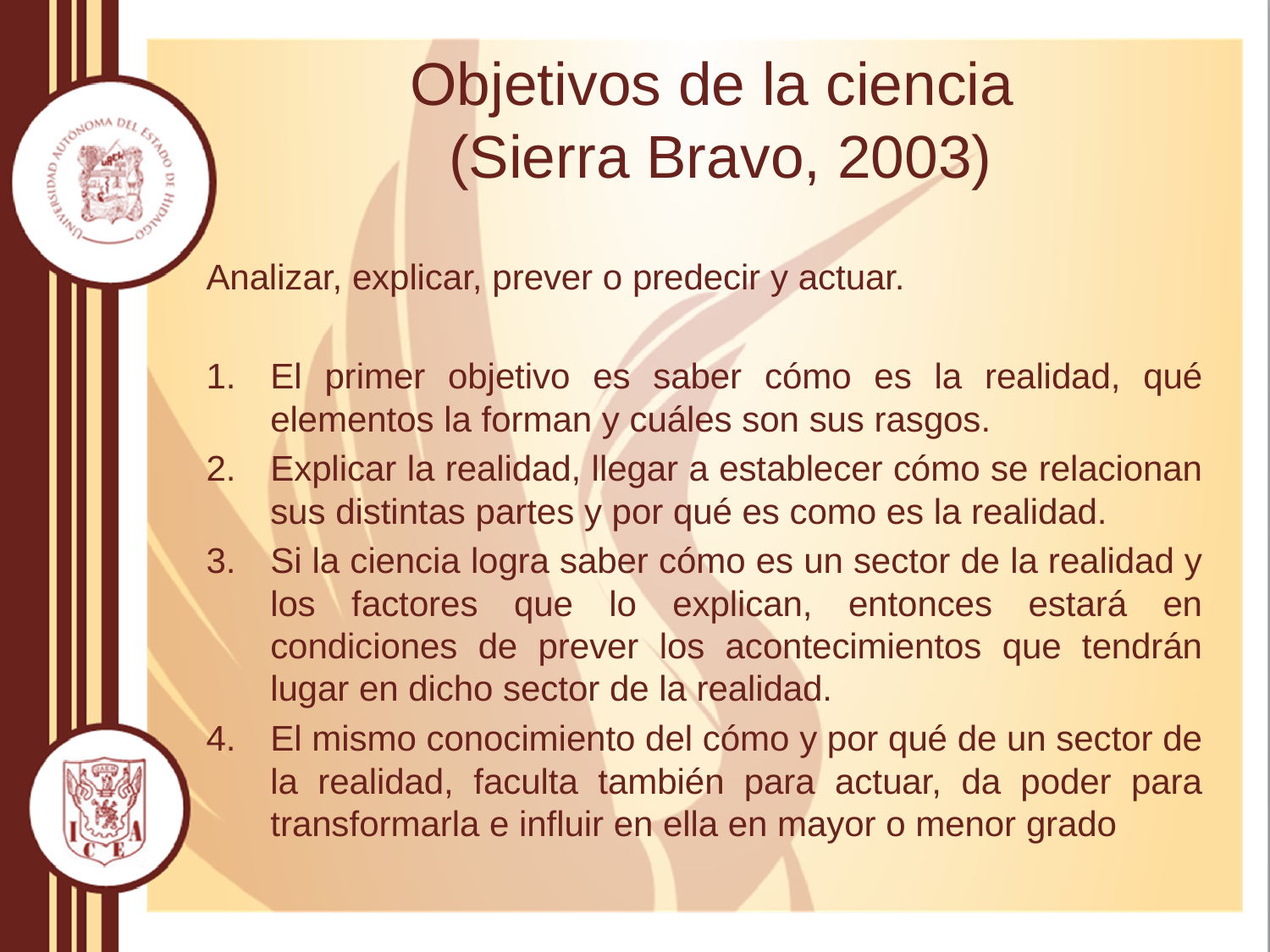

# Objetivos de la ciencia (Sierra Bravo, 2003)
Analizar, explicar, prever o predecir y actuar.

El primer objetivo es saber cómo es la realidad, qué elementos la forman y cuáles son sus rasgos.
Explicar la realidad, llegar a establecer cómo se relacionan sus distintas partes y por qué es como es la realidad.
Si la ciencia logra saber cómo es un sector de la realidad y los factores que lo explican, entonces estará en condiciones de prever los acontecimientos que tendrán lugar en dicho sector de la realidad.
El mismo conocimiento del cómo y por qué de un sector de la realidad, faculta también para actuar, da poder para transformarla e influir en ella en mayor o menor grado